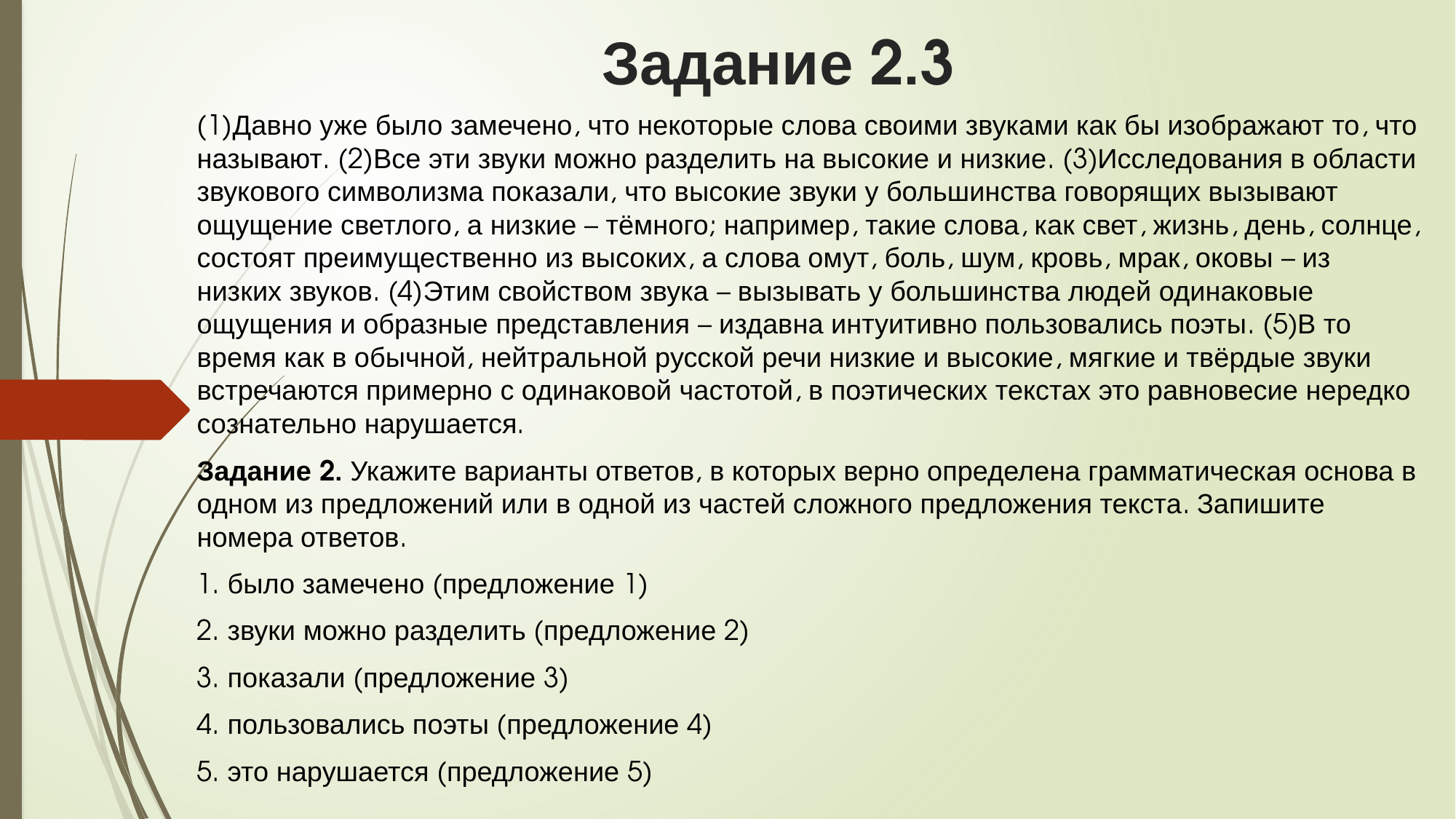

# Задание 2.3
(1)Давно уже было замечено, что некоторые слова своими звуками как бы изображают то, что называют. (2)Все эти звуки можно разделить на высокие и низкие. (3)Исследования в области звукового символизма показали, что высокие звуки у большинства говорящих вызывают ощущение светлого, а низкие – тёмного; например, такие слова, как свет, жизнь, день, солнце, состоят преимущественно из высоких, а слова омут, боль, шум, кровь, мрак, оковы – из низких звуков. (4)Этим свойством звука – вызывать у большинства людей одинаковые ощущения и образные представления – издавна интуитивно пользовались поэты. (5)В то время как в обычной, нейтральной русской речи низкие и высокие, мягкие и твёрдые звуки встречаются примерно с одинаковой частотой, в поэтических текстах это равновесие нередко сознательно нарушается.
Задание 2. Укажите варианты ответов, в которых верно определена грамматическая основа в одном из предложений или в одной из частей сложного предложения текста. Запишите номера ответов.
1. было замечено (предложение 1)
2. звуки можно разделить (предложение 2)
3. показали (предложение 3)
4. пользовались поэты (предложение 4)
5. это нарушается (предложение 5)